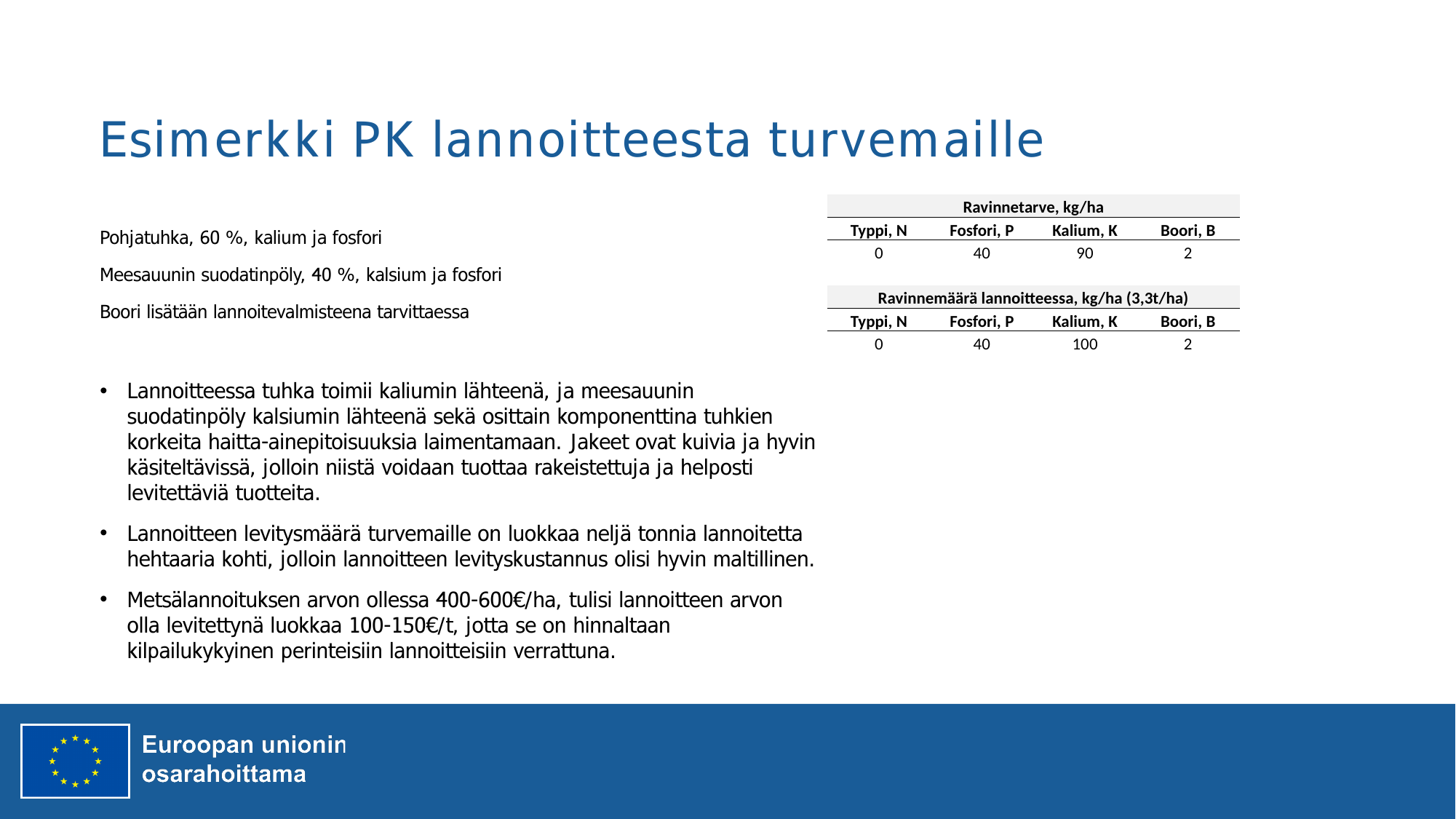

# Esimerkki PK lannoitteesta turvemaille
| Ravinnetarve, kg/ha |  |  |  |
| --- | --- | --- | --- |
| Typpi, N | Fosfori, P | Kalium, K | Boori, B |
| 0 | 40 | 90 | 2 |
|  |  |  |  |
| Ravinnemäärä lannoitteessa, kg/ha (3,3t/ha) |  |  |  |
| Typpi, N | Fosfori, P | Kalium, K | Boori, B |
| 0 | 40 | 100 | 2 |
Pohjatuhka, 60 %, kalium ja fosfori
Meesauunin suodatinpöly, 40 %, kalsium ja fosfori
Boori lisätään lannoitevalmisteena tarvittaessa

Lannoitteessa tuhka toimii kaliumin lähteenä, ja meesauunin suodatinpöly kalsiumin lähteenä sekä osittain komponenttina tuhkien korkeita haitta-ainepitoisuuksia laimentamaan. Jakeet ovat kuivia ja hyvin käsiteltävissä, jolloin niistä voidaan tuottaa rakeistettuja ja helposti levitettäviä tuotteita.
Lannoitteen levitysmäärä turvemaille on luokkaa neljä tonnia lannoitetta hehtaaria kohti, jolloin lannoitteen levityskustannus olisi hyvin maltillinen.
Metsälannoituksen arvon ollessa 400-600€/ha, tulisi lannoitteen arvon olla levitettynä luokkaa 100-150€/t, jotta se on hinnaltaan kilpailukykyinen perinteisiin lannoitteisiin verrattuna.